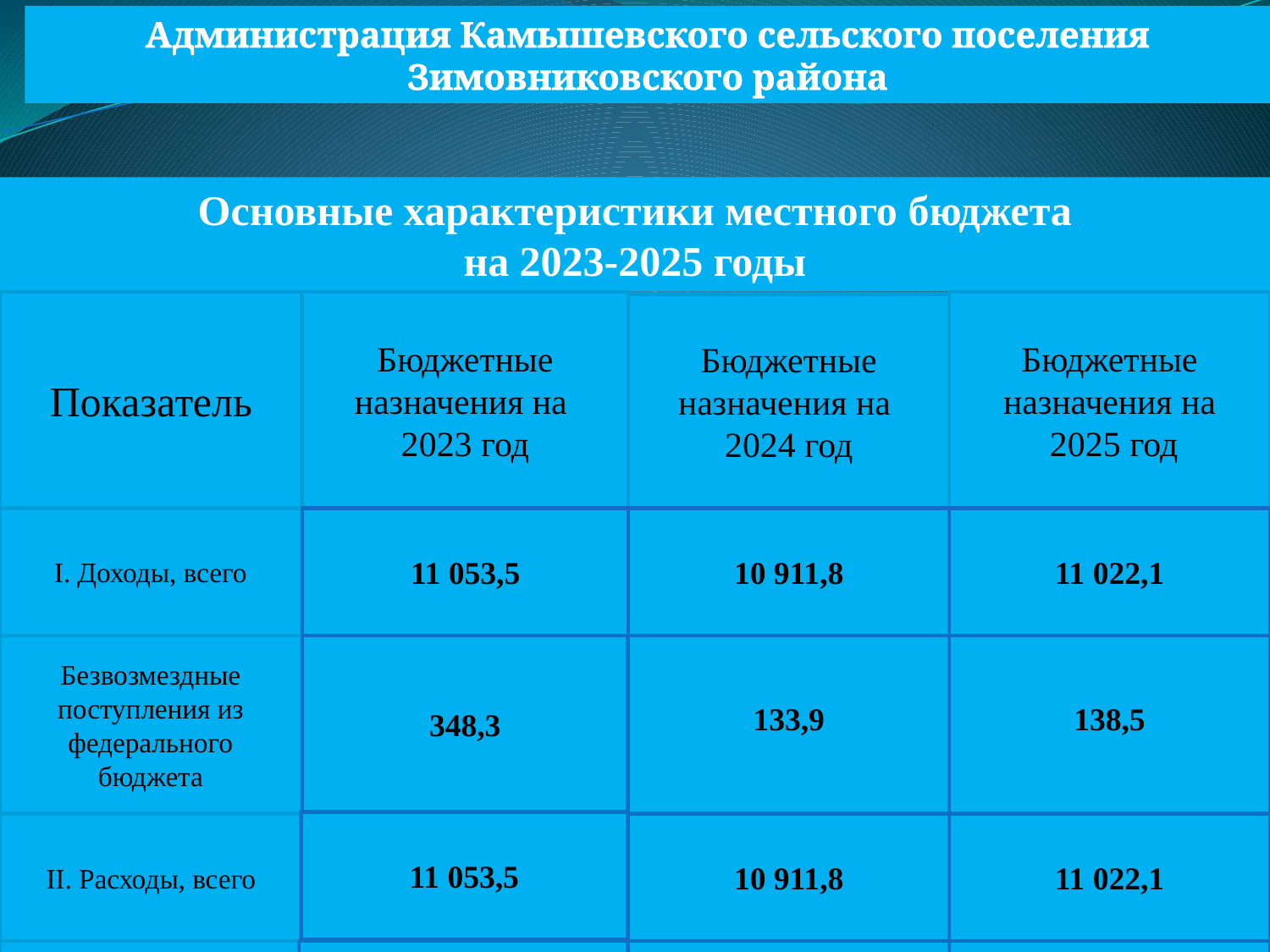

Администрация Камышевского сельского поселения Зимовниковского района
Основные характеристики местного бюджета
на 2023-2025 годы
Показатель
Бюджетные назначения на
2023 год
Бюджетные назначения на
 2025 год
Бюджетные назначения на
2024 год
I. Доходы, всего
11 053,5
10 911,8
11 022,1
133,9
138,5
348,3
Безвозмездные поступления из федерального бюджета
11 053,5
II. Расходы, всего
10 911,8
11 022,1
III. Дефицит, профицит
0,0
0,0
0,0